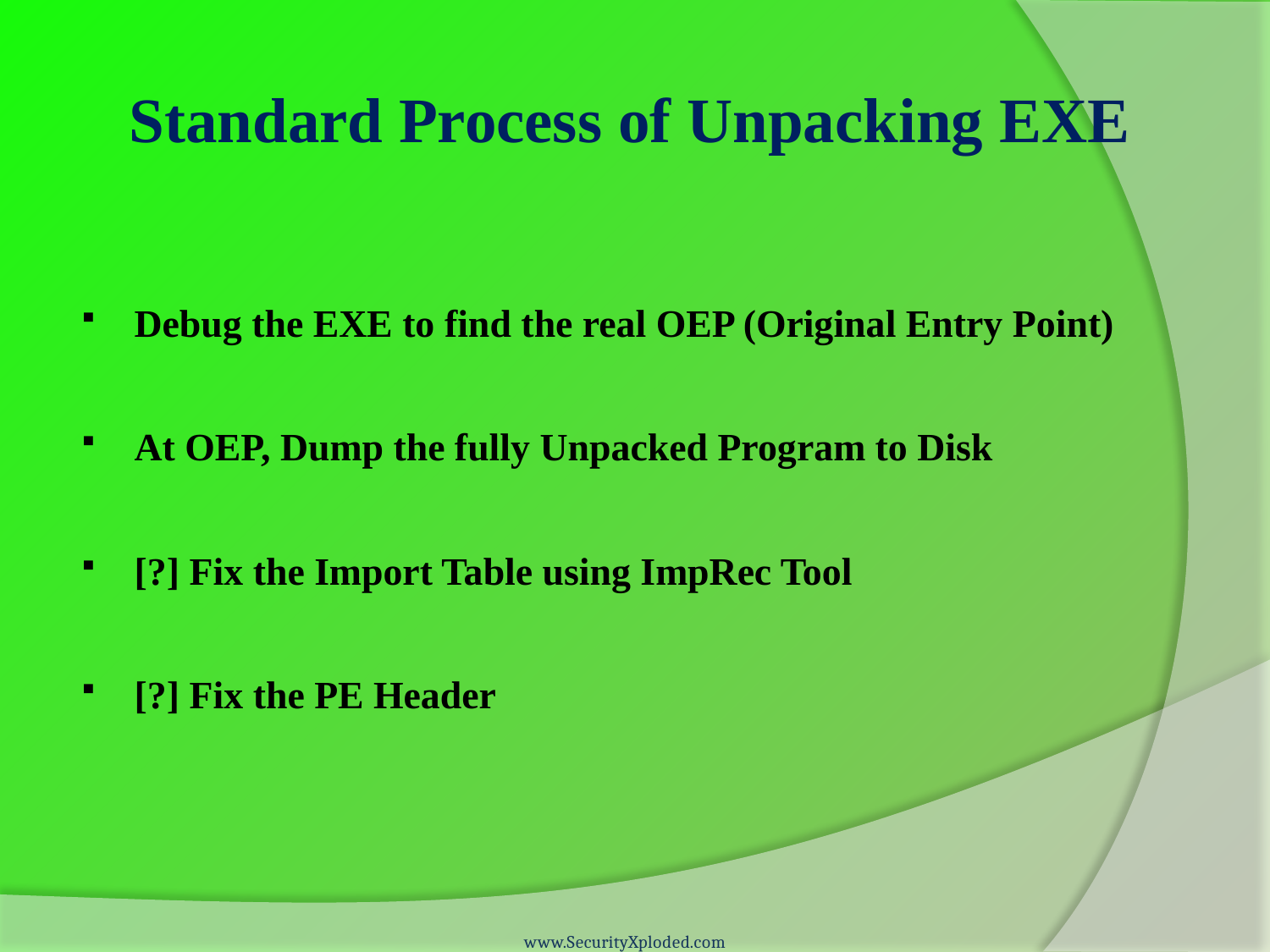

# Standard Process of Unpacking EXE
Debug the EXE to find the real OEP (Original Entry Point)
At OEP, Dump the fully Unpacked Program to Disk
[?] Fix the Import Table using ImpRec Tool
[?] Fix the PE Header
www.SecurityXploded.com